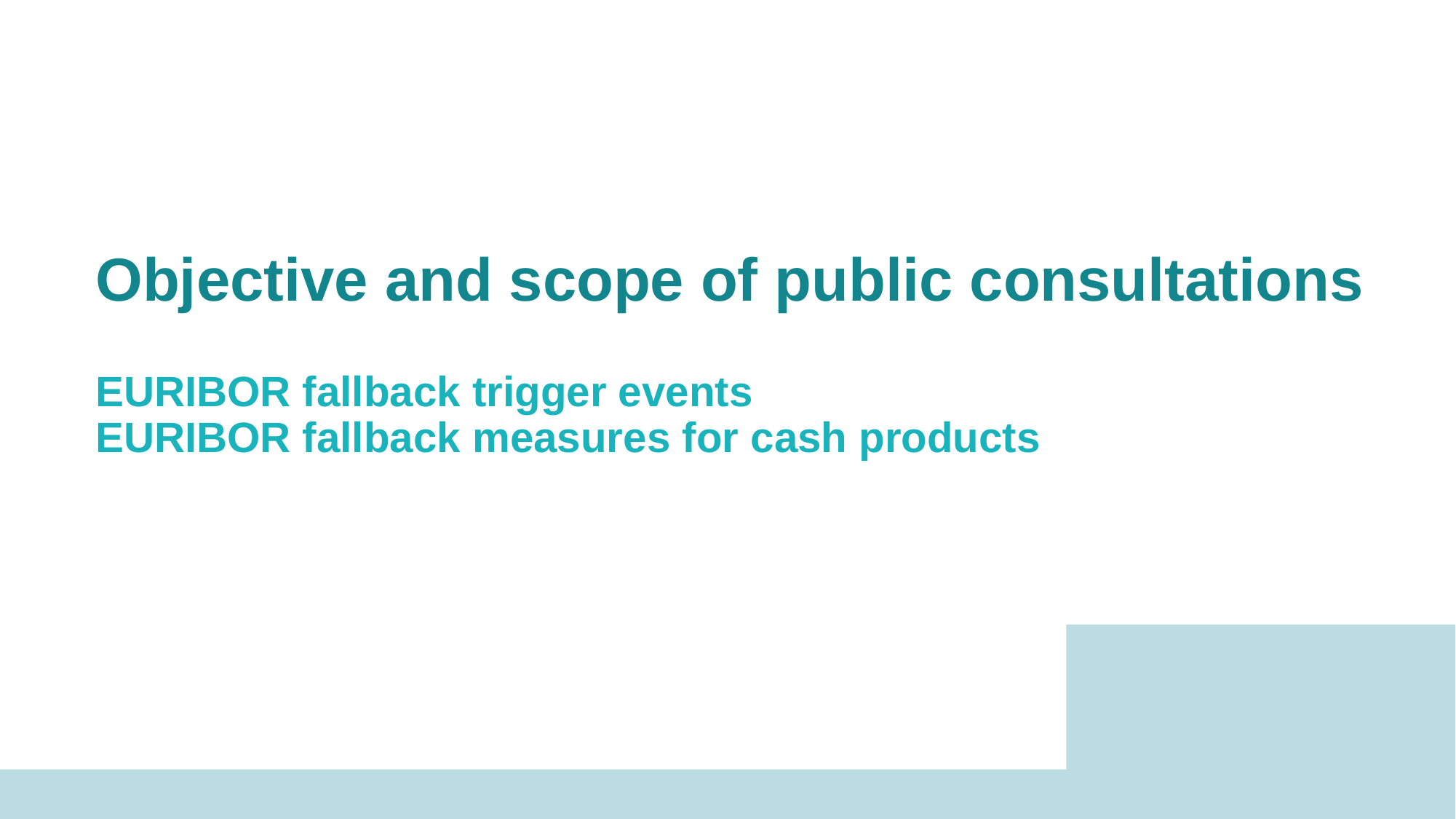

# Objective and scope of public consultations
EURIBOR fallback trigger events
EURIBOR fallback measures for cash products